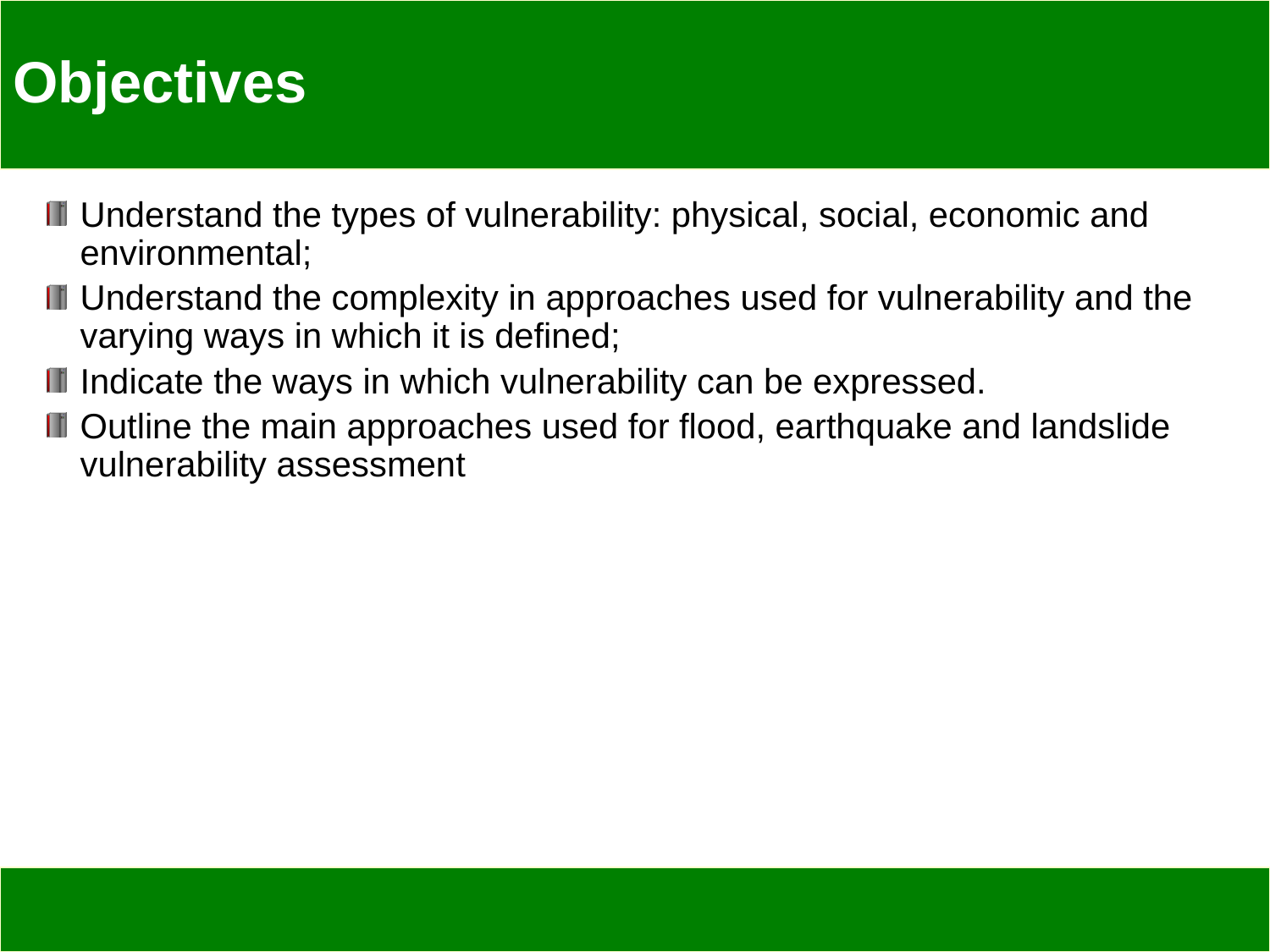

# Objectives
Understand the types of vulnerability: physical, social, economic and environmental;
Understand the complexity in approaches used for vulnerability and the varying ways in which it is defined;
Indicate the ways in which vulnerability can be expressed.
Outline the main approaches used for flood, earthquake and landslide vulnerability assessment